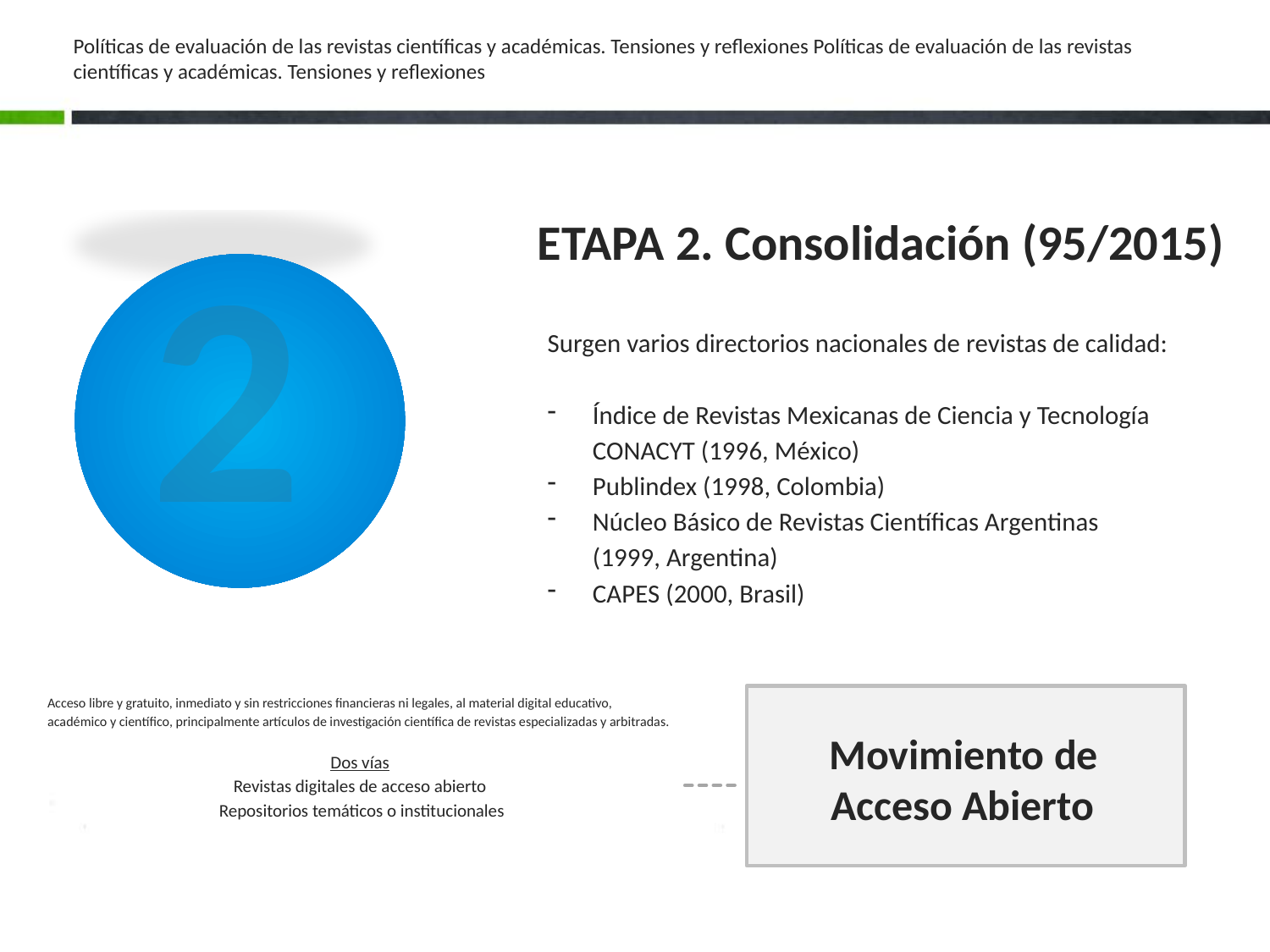

# Políticas de evaluación de las revistas científicas y académicas. Tensiones y reflexiones Políticas de evaluación de las revistas científicas y académicas. Tensiones y reflexiones
ETAPA 2. Consolidación (95/2015)
2

Surgen varios directorios nacionales de revistas de calidad:

Índice de Revistas Mexicanas de Ciencia y Tecnología CONACYT (1996, México)
Publindex (1998, Colombia)
Núcleo Básico de Revistas Científicas Argentinas (1999, Argentina)
CAPES (2000, Brasil)

  Movimiento de
Acceso Abierto
Acceso libre y gratuito, inmediato y sin restricciones financieras ni legales, al material digital educativo, académico y científico, principalmente artículos de investigación científica de revistas especializadas y arbitradas.

Dos vías
Revistas digitales de acceso abierto
 Repositorios temáticos o institucionales